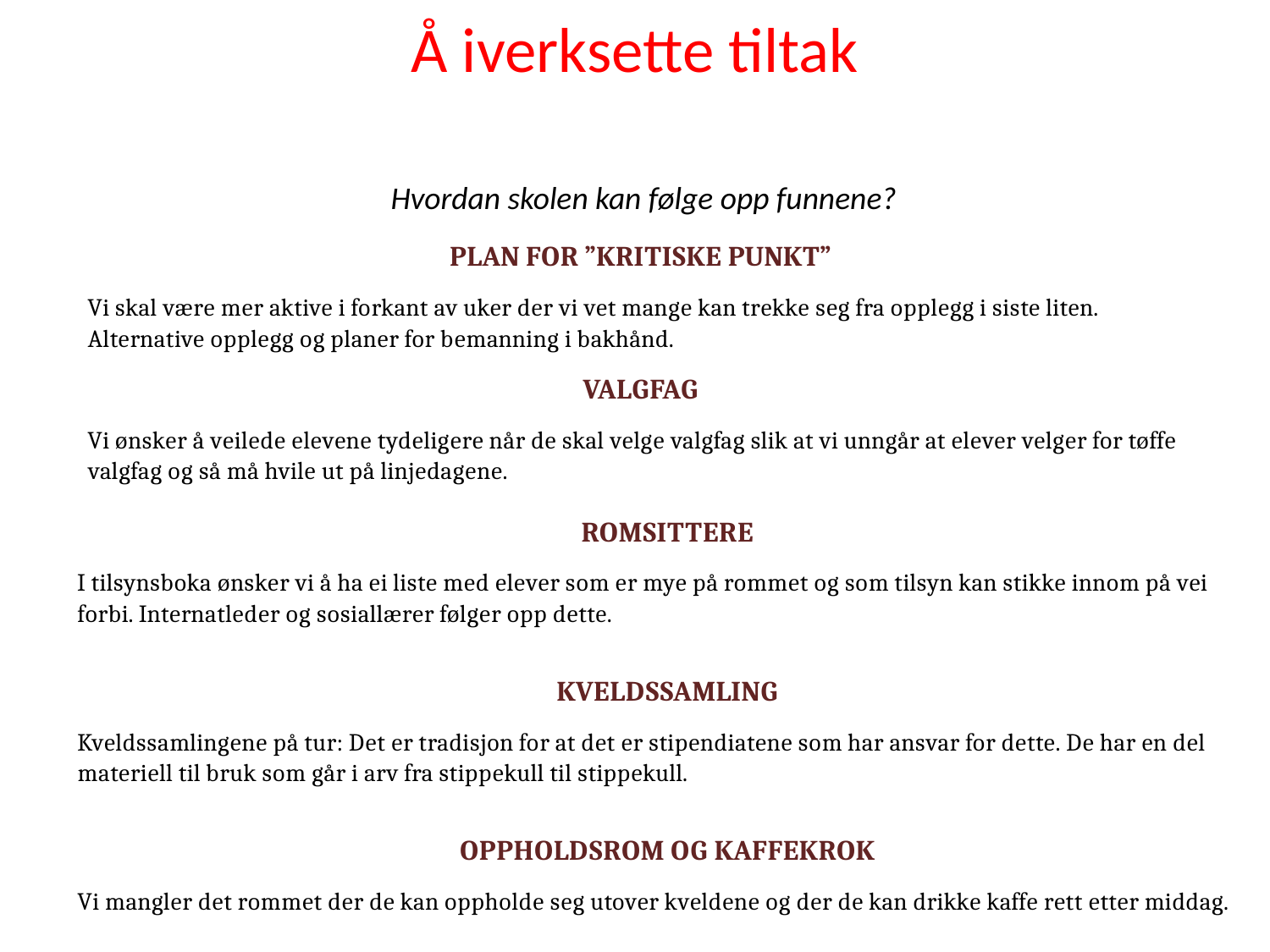

# Å iverksette tiltak
Hvordan skolen kan følge opp funnene?
Plan for ”kritiske punkt”
Vi skal være mer aktive i forkant av uker der vi vet mange kan trekke seg fra opplegg i siste liten. Alternative opplegg og planer for bemanning i bakhånd.
Valgfag
Vi ønsker å veilede elevene tydeligere når de skal velge valgfag slik at vi unngår at elever velger for tøffe valgfag og så må hvile ut på linjedagene.

Romsittere
I tilsynsboka ønsker vi å ha ei liste med elever som er mye på rommet og som tilsyn kan stikke innom på vei forbi. Internatleder og sosiallærer følger opp dette.
Kveldssamling
Kveldssamlingene på tur: Det er tradisjon for at det er stipendiatene som har ansvar for dette. De har en del materiell til bruk som går i arv fra stippekull til stippekull.
Oppholdsrom og kaffekrok
Vi mangler det rommet der de kan oppholde seg utover kveldene og der de kan drikke kaffe rett etter middag.